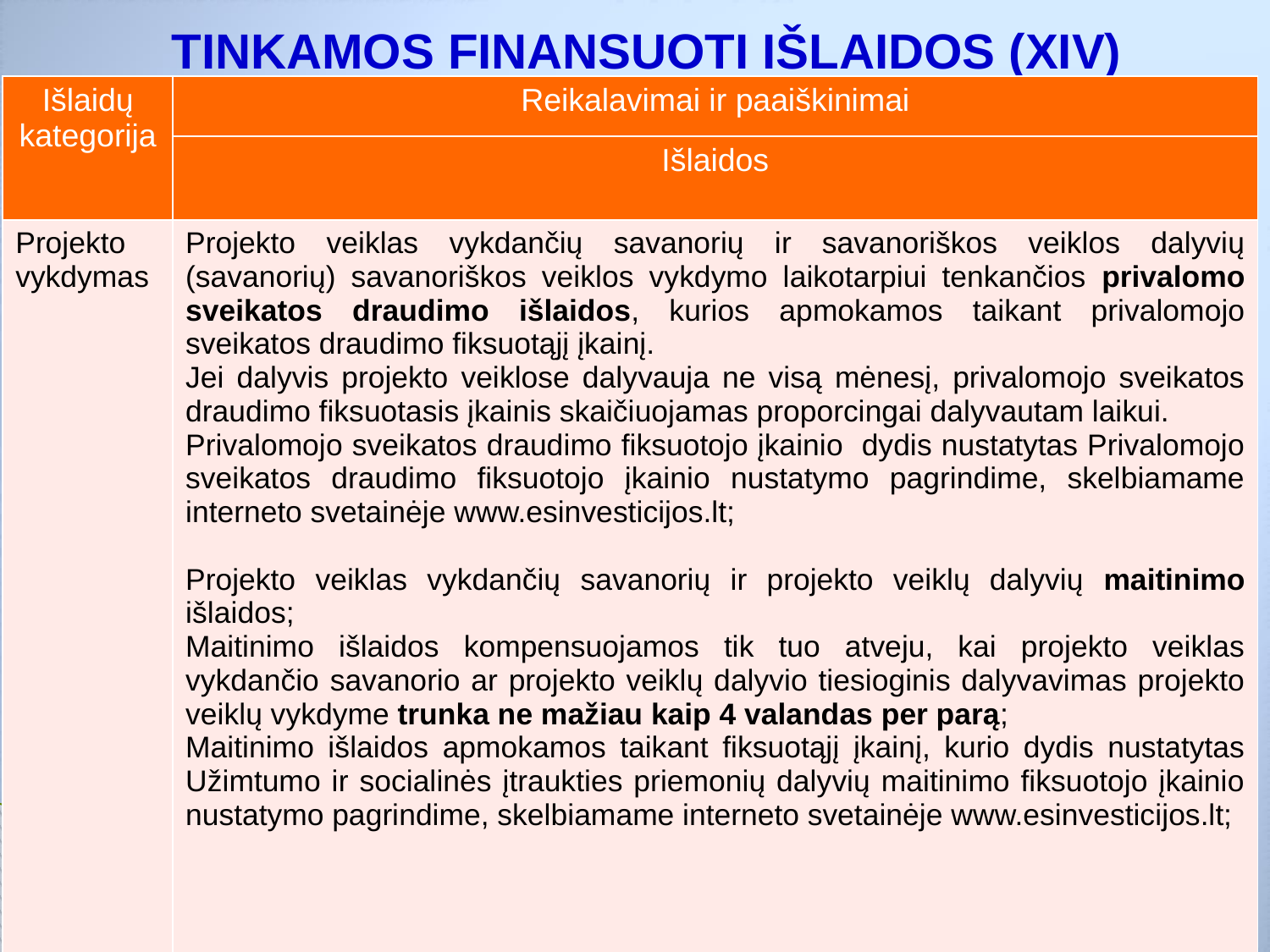

# TINKAMOS FINANSUOTI IŠLAIDOS (XIV)
| Išlaidų kategorija | Reikalavimai ir paaiškinimai |
| --- | --- |
|  | Išlaidos |
| Projekto vykdymas | Projekto veiklas vykdančių savanorių ir savanoriškos veiklos dalyvių (savanorių) savanoriškos veiklos vykdymo laikotarpiui tenkančios privalomo sveikatos draudimo išlaidos, kurios apmokamos taikant privalomojo sveikatos draudimo fiksuotąjį įkainį. Jei dalyvis projekto veiklose dalyvauja ne visą mėnesį, privalomojo sveikatos draudimo fiksuotasis įkainis skaičiuojamas proporcingai dalyvautam laikui. Privalomojo sveikatos draudimo fiksuotojo įkainio dydis nustatytas Privalomojo sveikatos draudimo fiksuotojo įkainio nustatymo pagrindime, skelbiamame interneto svetainėje www.esinvesticijos.lt;   Projekto veiklas vykdančių savanorių ir projekto veiklų dalyvių maitinimo išlaidos; Maitinimo išlaidos kompensuojamos tik tuo atveju, kai projekto veiklas vykdančio savanorio ar projekto veiklų dalyvio tiesioginis dalyvavimas projekto veiklų vykdyme trunka ne mažiau kaip 4 valandas per parą; Maitinimo išlaidos apmokamos taikant fiksuotąjį įkainį, kurio dydis nustatytas Užimtumo ir socialinės įtraukties priemonių dalyvių maitinimo fiksuotojo įkainio nustatymo pagrindime, skelbiamame interneto svetainėje www.esinvesticijos.lt; |